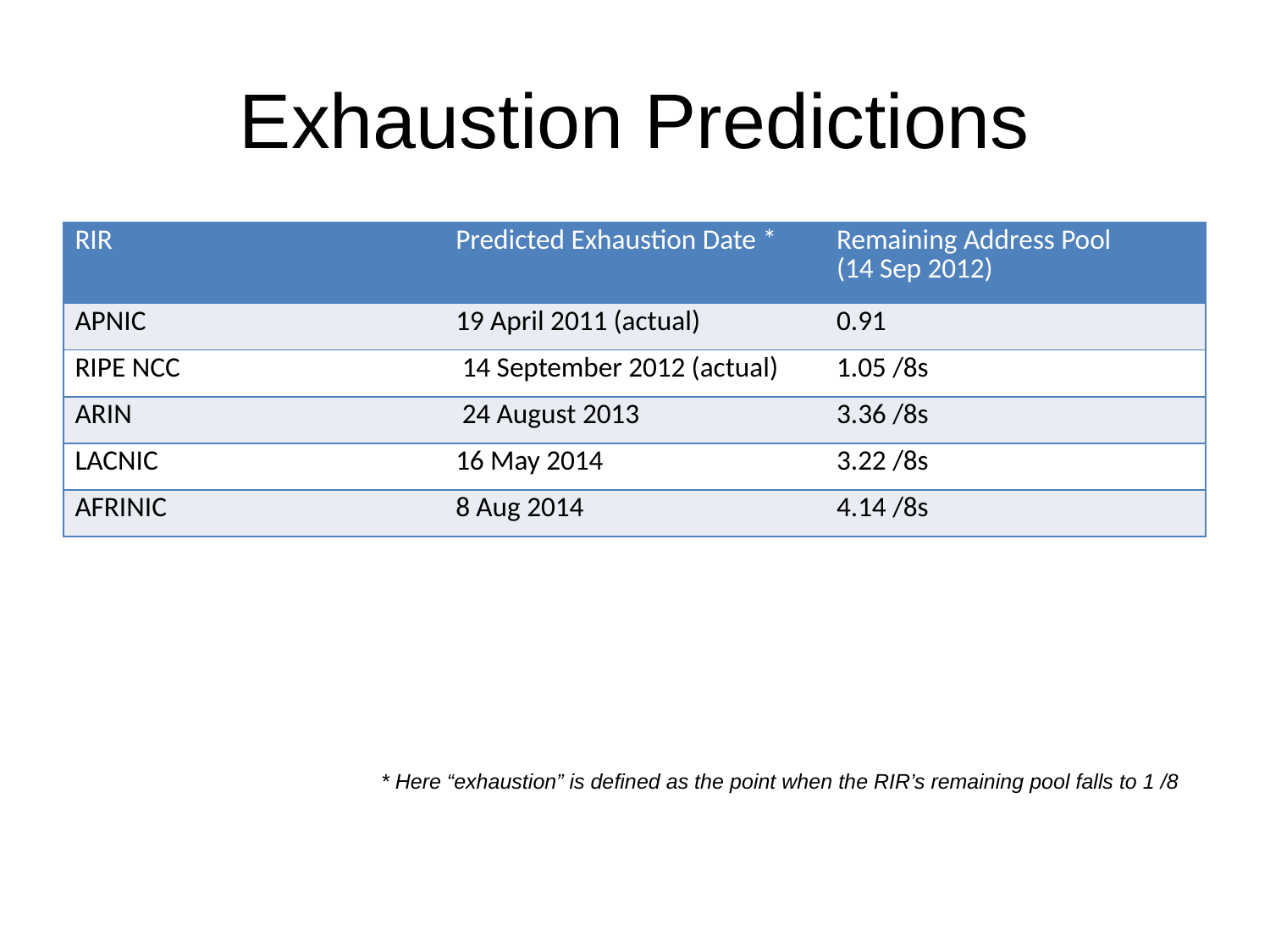

# Exhaustion Predictions
| RIR | Predicted Exhaustion Date \* | Remaining Address Pool (14 Sep 2012) |
| --- | --- | --- |
| APNIC | 19 April 2011 (actual) | 0.91 |
| RIPE NCC | 14 September 2012 (actual) | 1.05 /8s |
| ARIN | 24 August 2013 | 3.36 /8s |
| LACNIC | 16 May 2014 | 3.22 /8s |
| AFRINIC | 8 Aug 2014 | 4.14 /8s |
* Here “exhaustion” is defined as the point when the RIR’s remaining pool falls to 1 /8